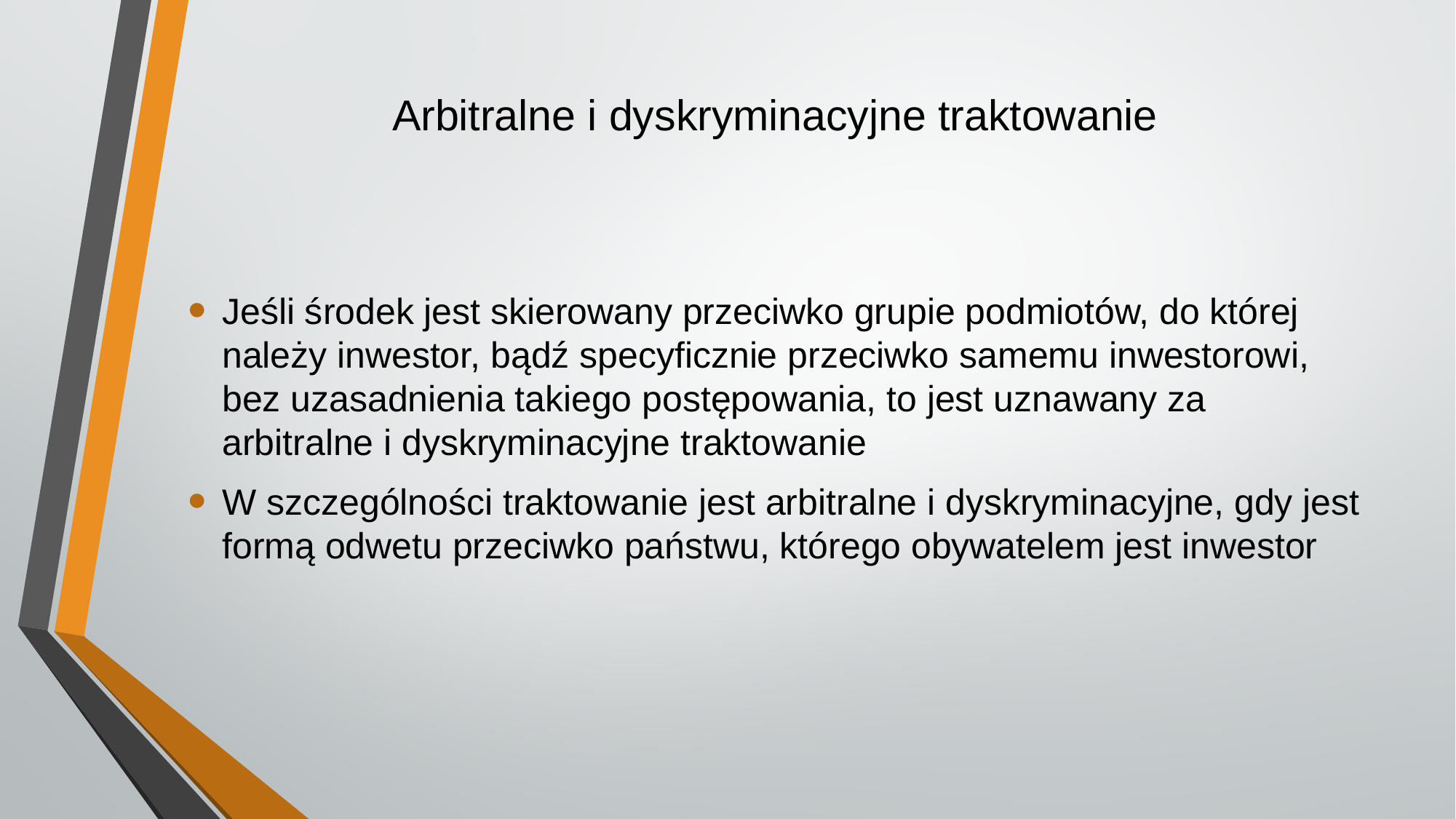

# Arbitralne i dyskryminacyjne traktowanie
Jeśli środek jest skierowany przeciwko grupie podmiotów, do której należy inwestor, bądź specyficznie przeciwko samemu inwestorowi, bez uzasadnienia takiego postępowania, to jest uznawany za arbitralne i dyskryminacyjne traktowanie
W szczególności traktowanie jest arbitralne i dyskryminacyjne, gdy jest formą odwetu przeciwko państwu, którego obywatelem jest inwestor